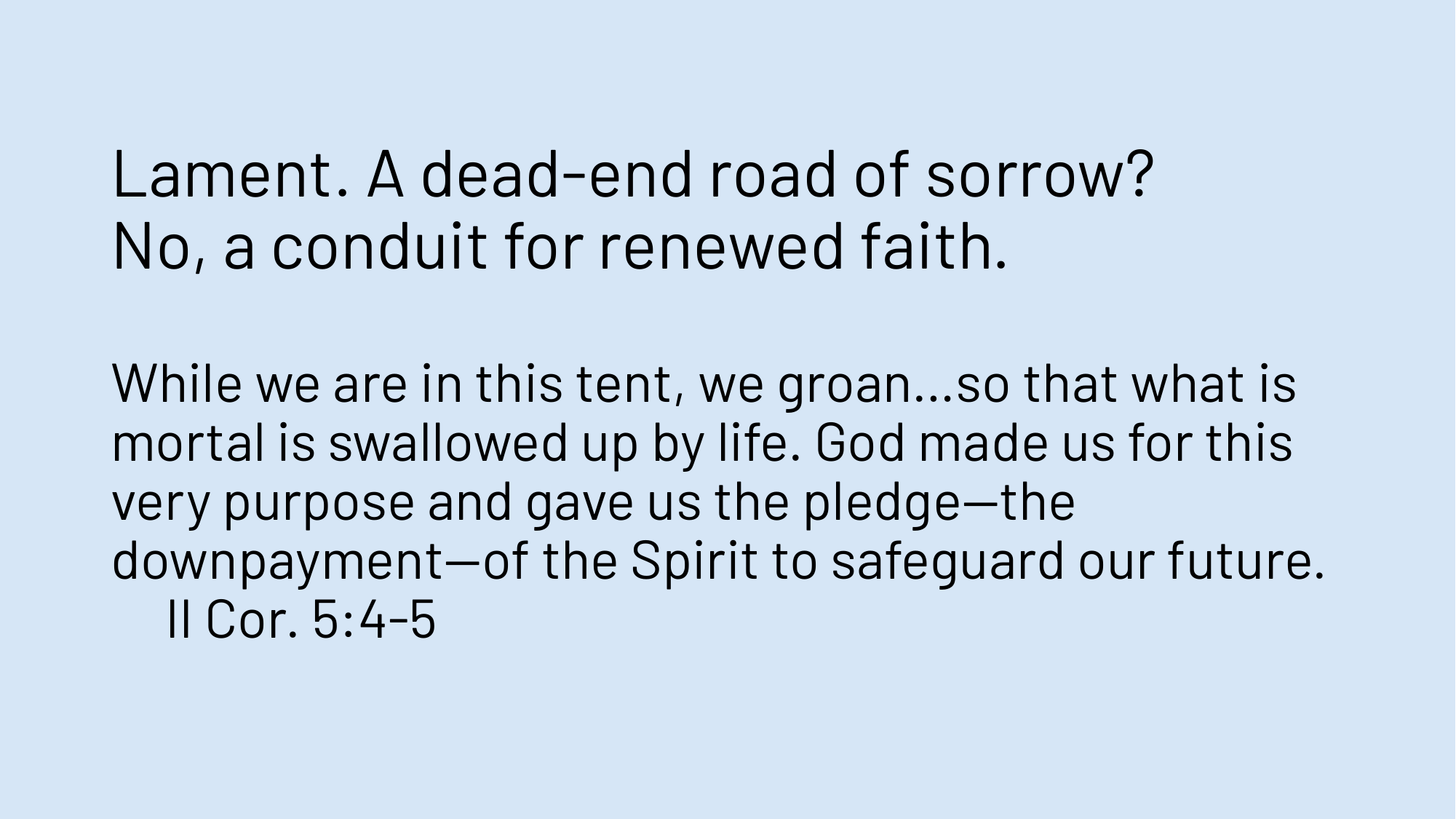

# Lament. A dead-end road of sorrow? No, a conduit for renewed faith. While we are in this tent, we groan…so that what is mortal is swallowed up by life. God made us for this very purpose and gave us the pledge—the downpayment—of the Spirit to safeguard our future.       II Cor. 5:4-5